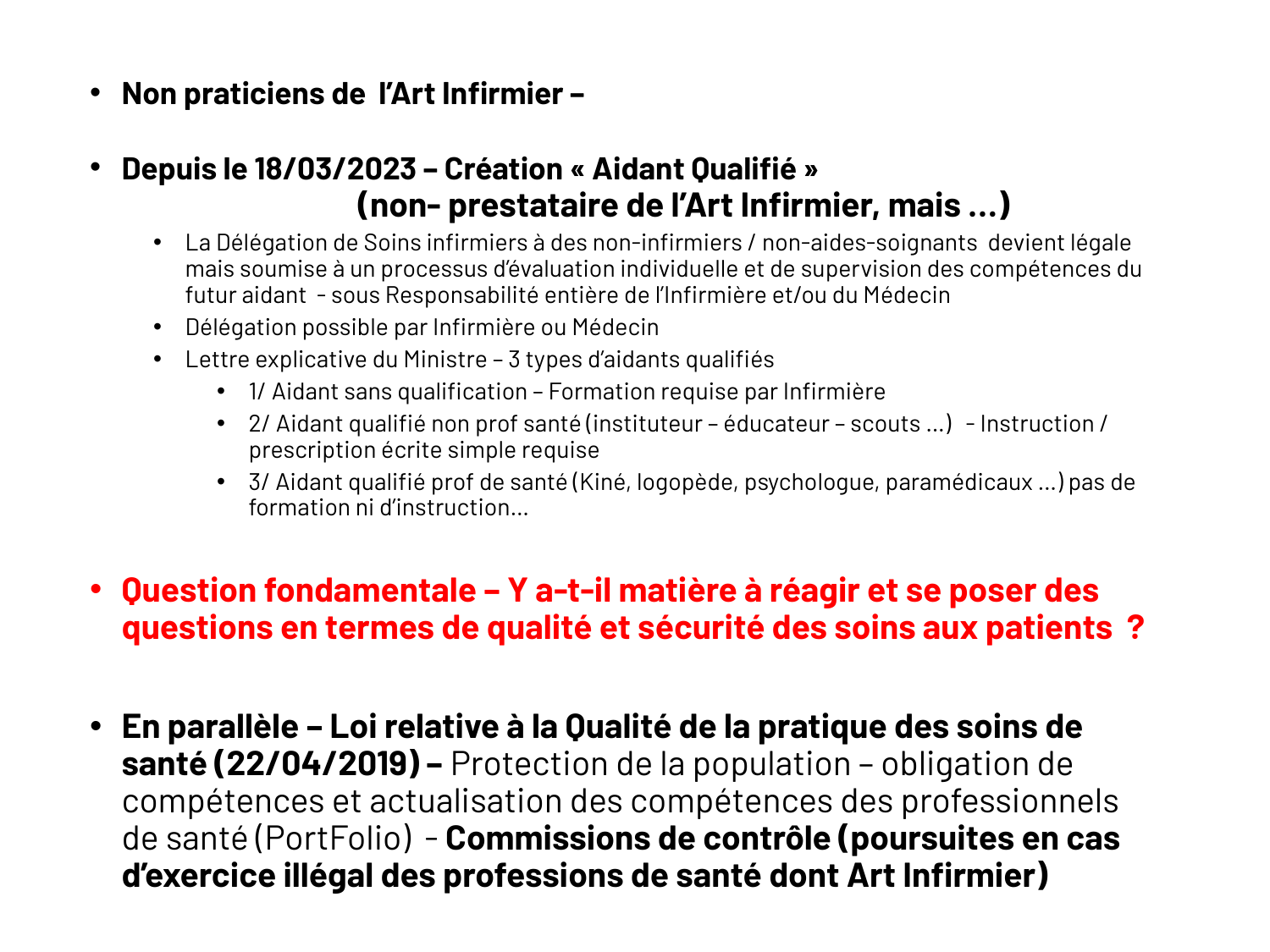

Non praticiens de  l’Art Infirmier –

Depuis le 18/03/2023 – Création « Aidant Qualifié »                                                                                   (non- prestataire de l’Art Infirmier, mais …)
La Délégation de Soins infirmiers à des non-infirmiers / non-aides-soignants  devient légale mais soumise à un processus d’évaluation individuelle et de supervision des compétences du futur aidant  - sous Responsabilité entière de l’Infirmière et/ou du Médecin
Délégation possible par Infirmière ou Médecin
Lettre explicative du Ministre – 3 types d’aidants qualifiés
1/ Aidant sans qualification – Formation requise par Infirmière
2/ Aidant qualifié non prof santé (instituteur – éducateur – scouts …)   - Instruction / prescription écrite simple requise
3/ Aidant qualifié prof de santé (Kiné, logopède, psychologue, paramédicaux …) pas de formation ni d’instruction…

Question fondamentale – Y a-t-il matière à réagir et se poser des questions en termes de qualité et sécurité des soins aux patients  ?

En parallèle – Loi relative à la Qualité de la pratique des soins de santé (22/04/2019) – Protection de la population – obligation de compétences et actualisation des compétences des professionnels de santé (PortFolio)  - Commissions de contrôle (poursuites en cas d’exercice illégal des professions de santé dont Art Infirmier)